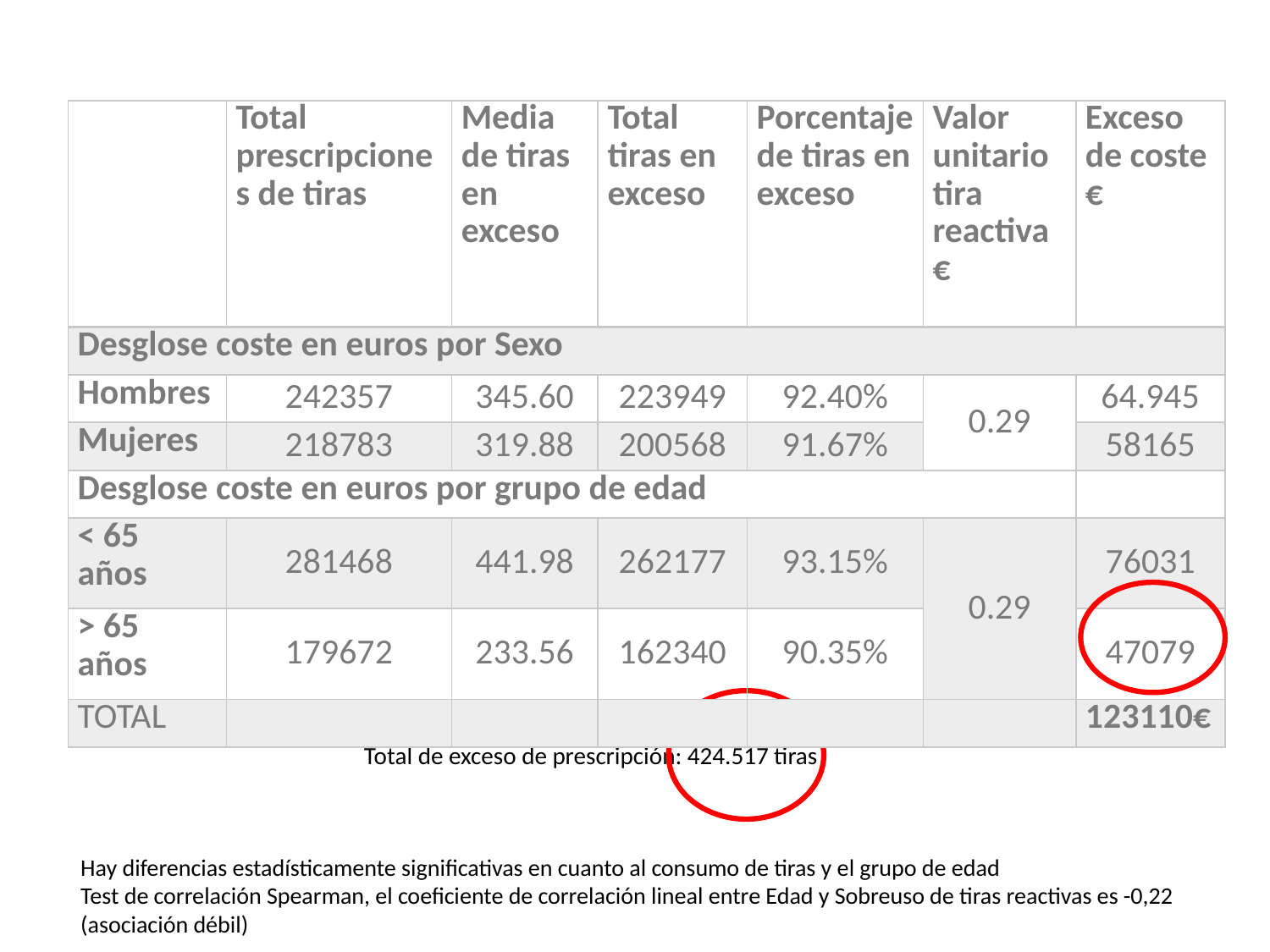

|  | Total prescripciones de tiras | Media de tiras en exceso | Total tiras en exceso | Porcentaje de tiras en exceso | Valor unitario tira reactiva € | Exceso de coste € |
| --- | --- | --- | --- | --- | --- | --- |
| Desglose coste en euros por Sexo |  |  |  |  |  |  |
| Hombres | 242357 | 345.60 | 223949 | 92.40% | 0.29 | 64.945 |
| Mujeres | 218783 | 319.88 | 200568 | 91.67% |  | 58165 |
| Desglose coste en euros por grupo de edad |  |  |  |  |  |  |
| < 65 años | 281468 | 441.98 | 262177 | 93.15% | 0.29 | 76031 |
| > 65 años | 179672 | 233.56 | 162340 | 90.35% |  | 47079 |
| TOTAL |  |  |  |  |  | 123110€ |

Total de exceso de prescripción: 424.517 tiras
Hay diferencias estadísticamente significativas en cuanto al consumo de tiras y el grupo de edad
Test de correlación Spearman, el coeficiente de correlación lineal entre Edad y Sobreuso de tiras reactivas es -0,22 (asociación débil)